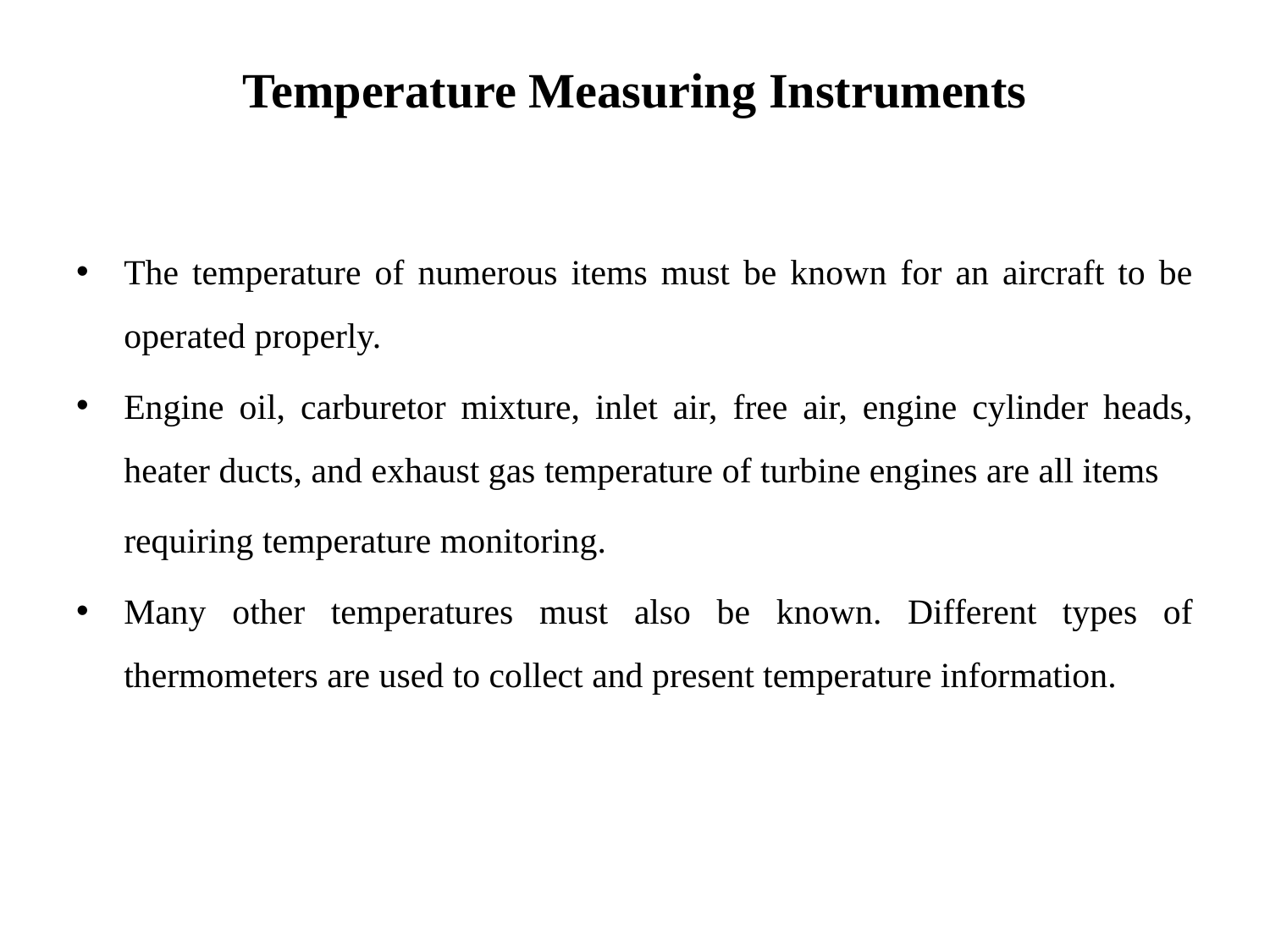

# Temperature Measuring Instruments
The temperature of numerous items must be known for an aircraft to be operated properly.
Engine oil, carburetor mixture, inlet air, free air, engine cylinder heads, heater ducts, and exhaust gas temperature of turbine engines are all items
	requiring temperature monitoring.
Many other temperatures must also be known. Different types of thermometers are used to collect and present temperature information.